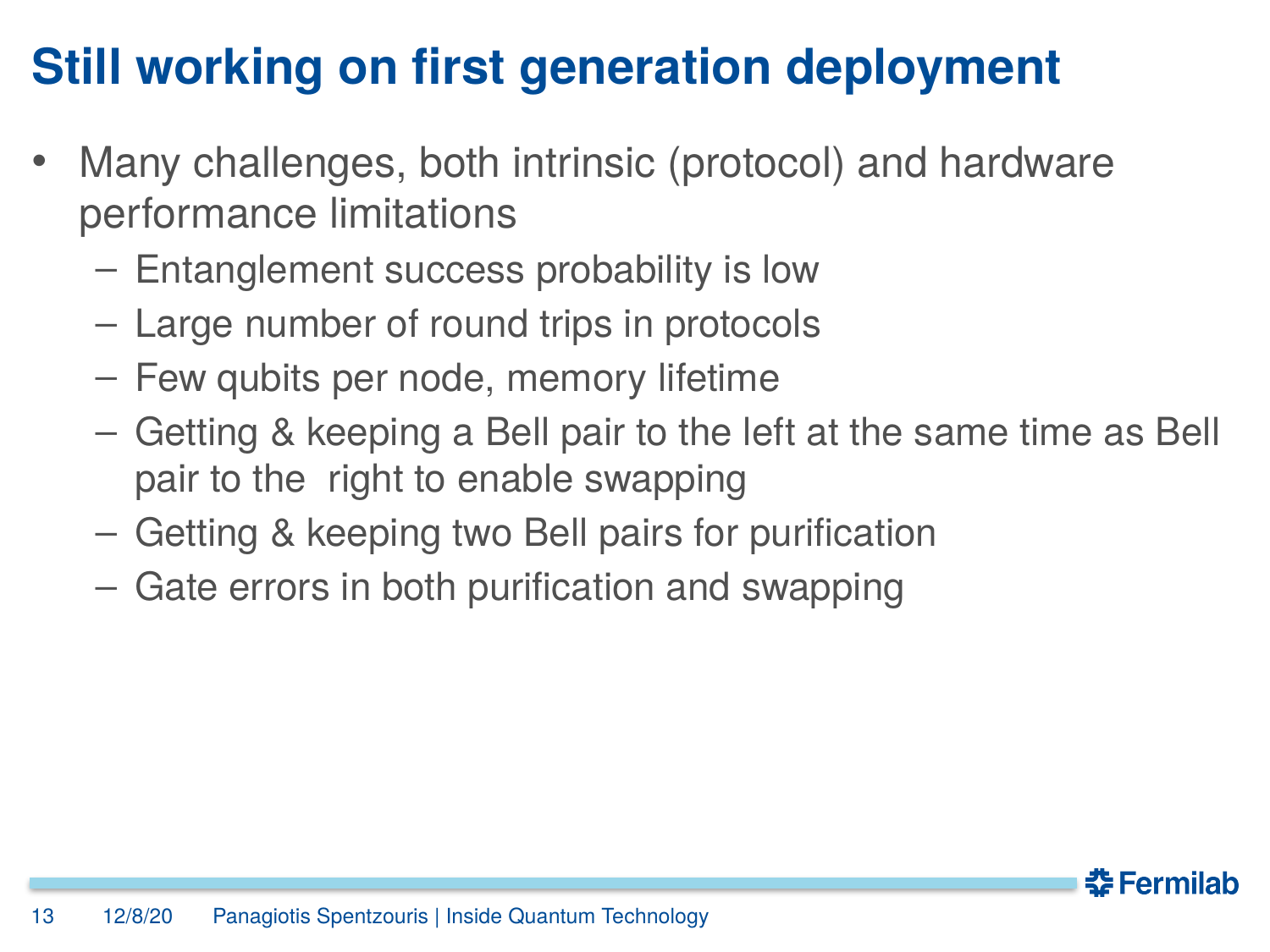

# Still working on first generation deployment
Many challenges, both intrinsic (protocol) and hardware performance limitations
Entanglement success probability is low
Large number of round trips in protocols
Few qubits per node, memory lifetime
Getting & keeping a Bell pair to the left at the same time as Bell pair to the  right to enable swapping
Getting & keeping two Bell pairs for purification
Gate errors in both purification and swapping

13
12/8/20
Panagiotis Spentzouris | Inside Quantum Technology